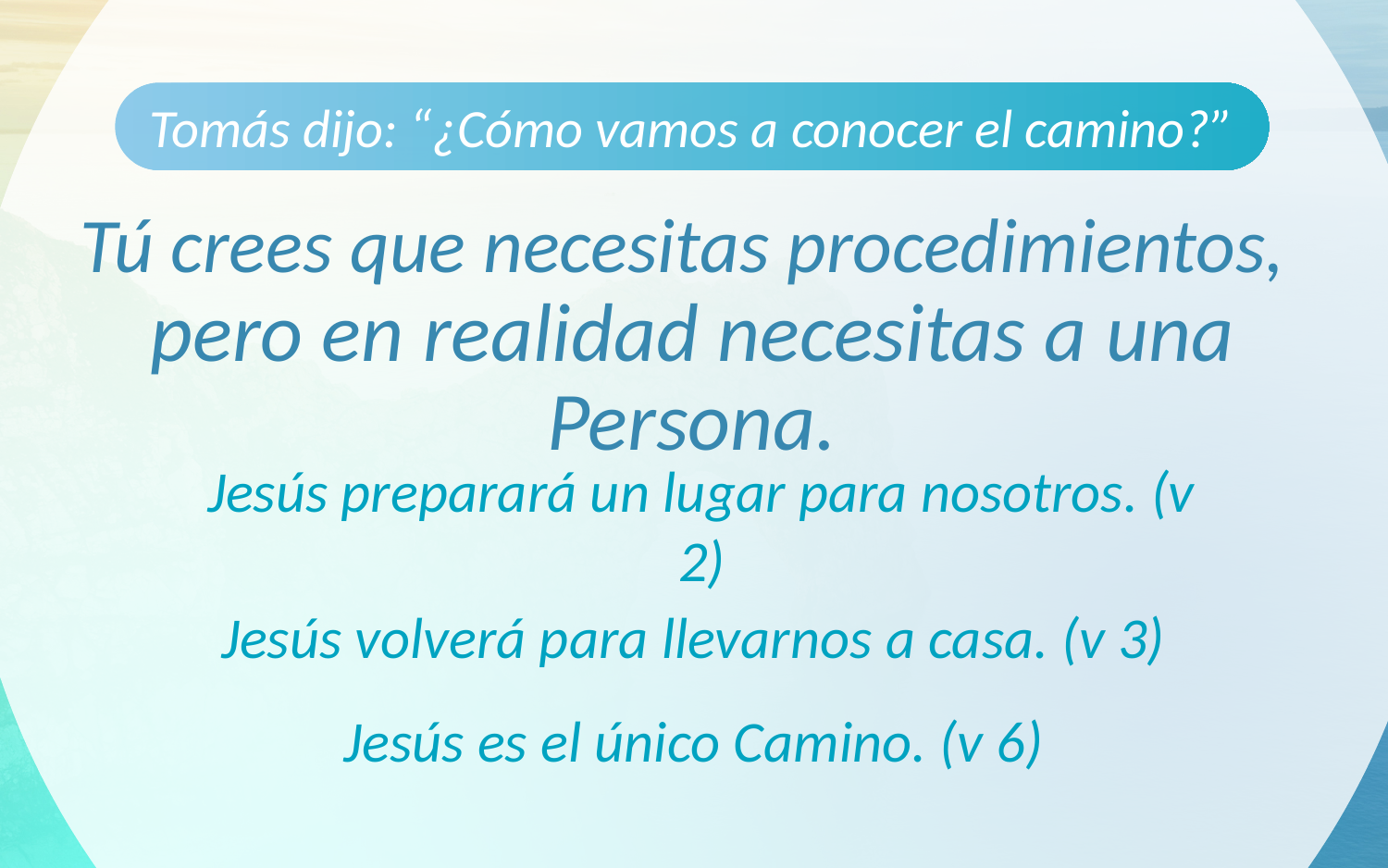

Tomás dijo: “¿Cómo vamos a conocer el camino?”
# Tú crees que necesitas procedimientos, pero en realidad necesitas a una Persona.
Jesús preparará un lugar para nosotros. (v 2)
Jesús volverá para llevarnos a casa. (v 3)
Jesús es el único Camino. (v 6)